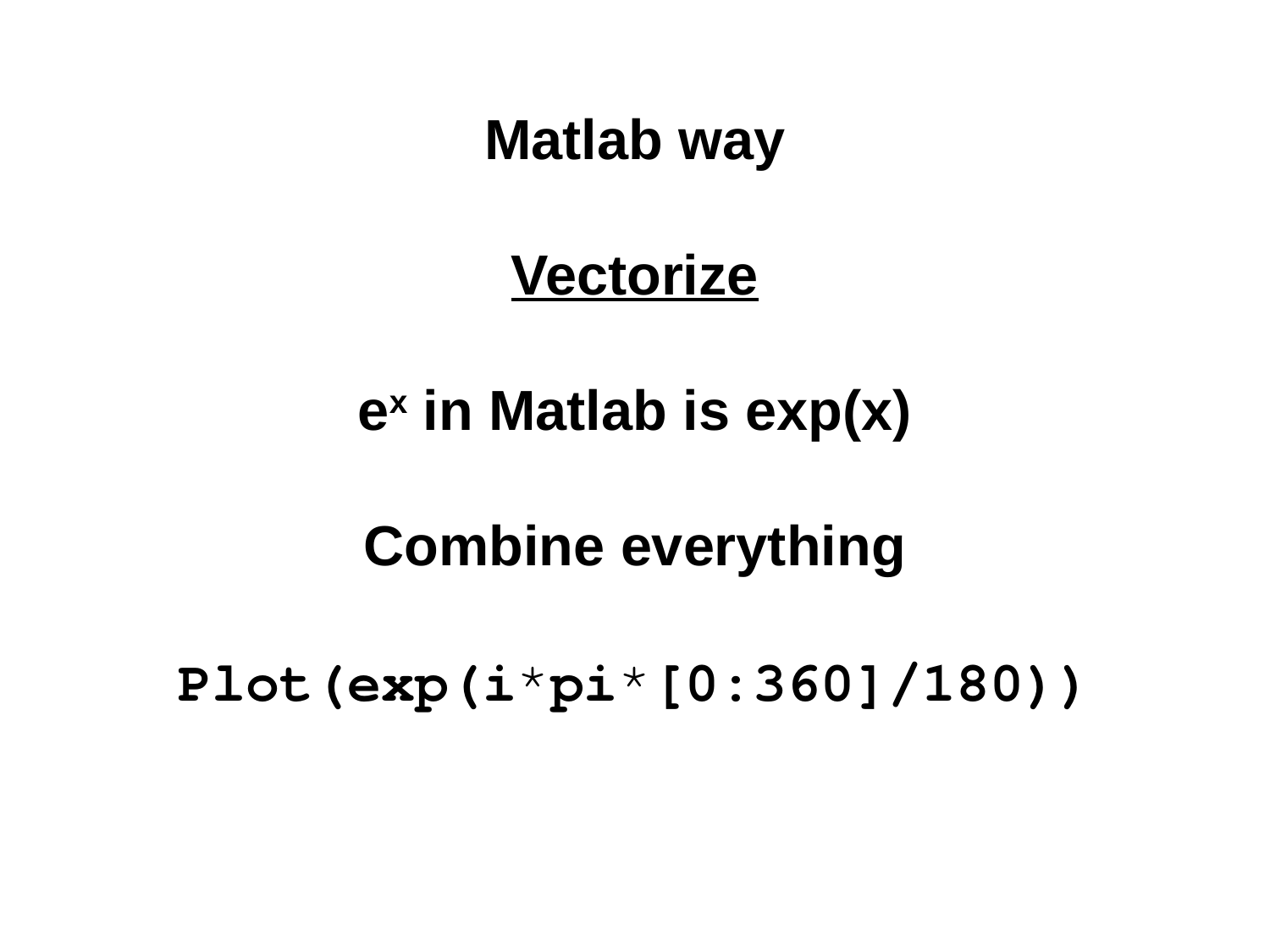

Matlab way

Vectorize

ex in Matlab is exp(x)

Combine everything

Plot(exp(i*pi*[0:360]/180))